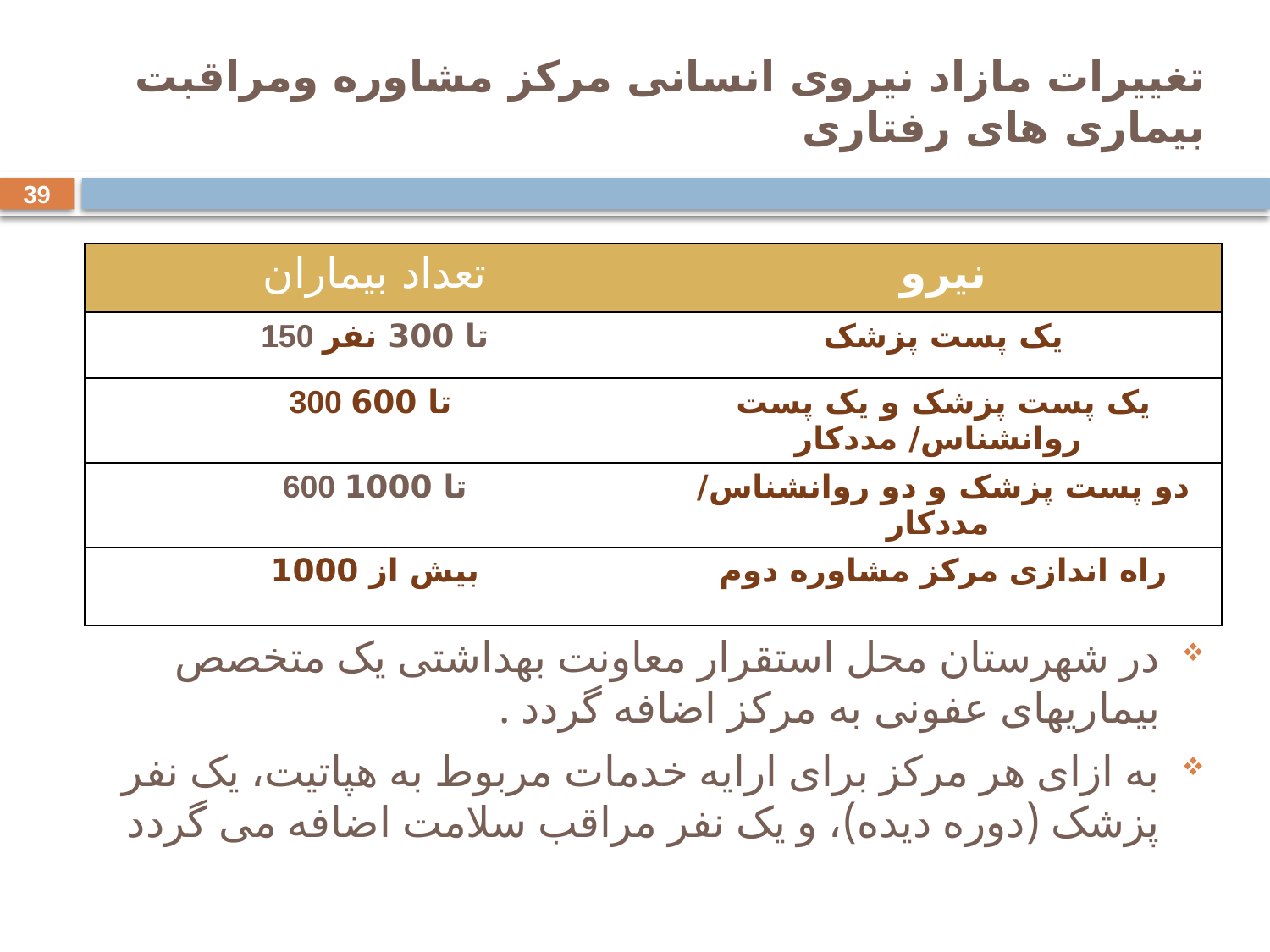

# تغییرات مازاد نیروی انسانی مرکز مشاوره ومراقبت بیماری های رفتاری
39
| تعداد بیماران | نیرو |
| --- | --- |
| 150 تا 300 نفر | یک پست پزشک |
| 300 تا 600 | یک پست پزشک و یک پست روانشناس/ مددکار |
| 600 تا 1000 | دو پست پزشک و دو روانشناس/ مددکار |
| بیش از 1000 | راه اندازی مرکز مشاوره دوم |
در شهرستان محل استقرار معاونت بهداشتی یک متخصص بیماریهای عفونی به مرکز اضافه گردد .
به ازای هر مرکز برای ارایه خدمات مربوط به هپاتیت، یک نفر پزشک (دوره دیده)، و یک نفر مراقب سلامت اضافه می گردد